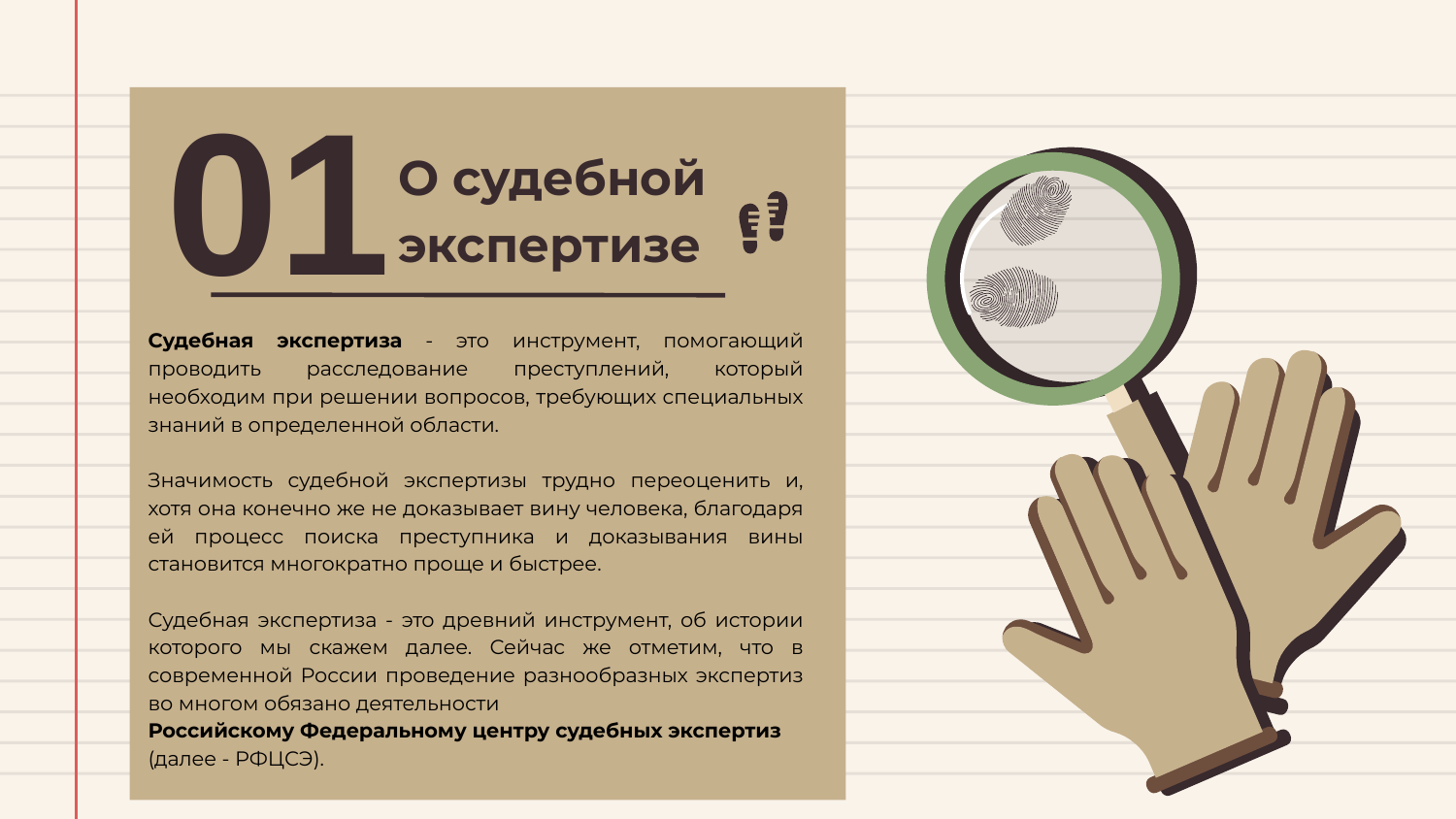

01
# О судебной экспертизе

Судебная экспертиза - это инструмент, помогающий проводить расследование преступлений, который необходим при решении вопросов, требующих специальных знаний в определенной области.

Значимость судебной экспертизы трудно переоценить и, хотя она конечно же не доказывает вину человека, благодаря ей процесс поиска преступника и доказывания вины становится многократно проще и быстрее.

Судебная экспертиза - это древний инструмент, об истории которого мы скажем далее. Сейчас же отметим, что в современной России проведение разнообразных экспертиз во многом обязано деятельности
Российскому Федеральному центру судебных экспертиз
(далее - РФЦСЭ).